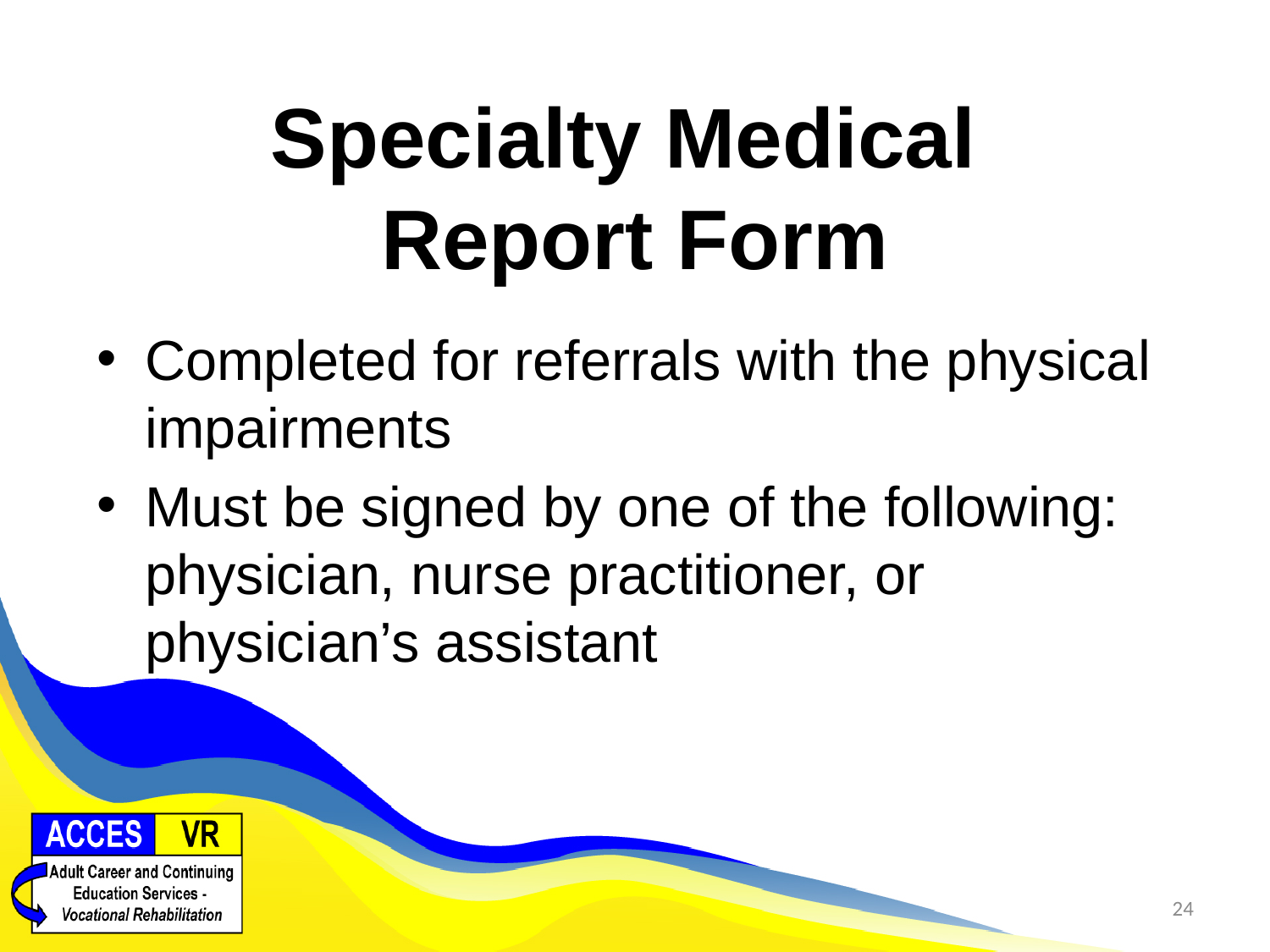

# Specialty Medical Report Form
Completed for referrals with the physical  impairments
Must be signed by one of the following: physician, nurse practitioner, or    physician’s assistant
24